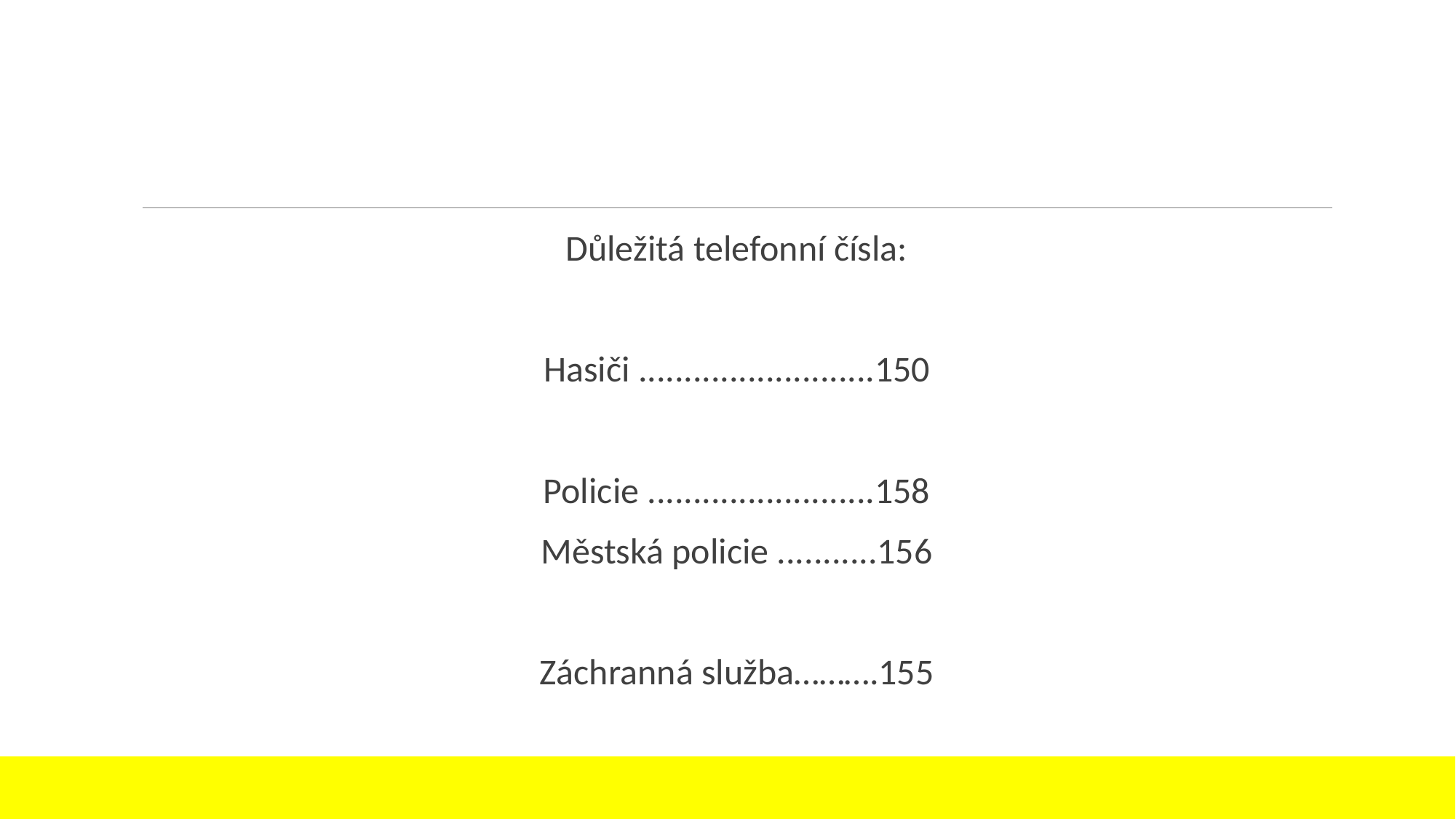

Důležitá telefonní čísla:

Hasiči ..........................150

Policie .........................158
Městská policie ...........156

Záchranná služba……….155